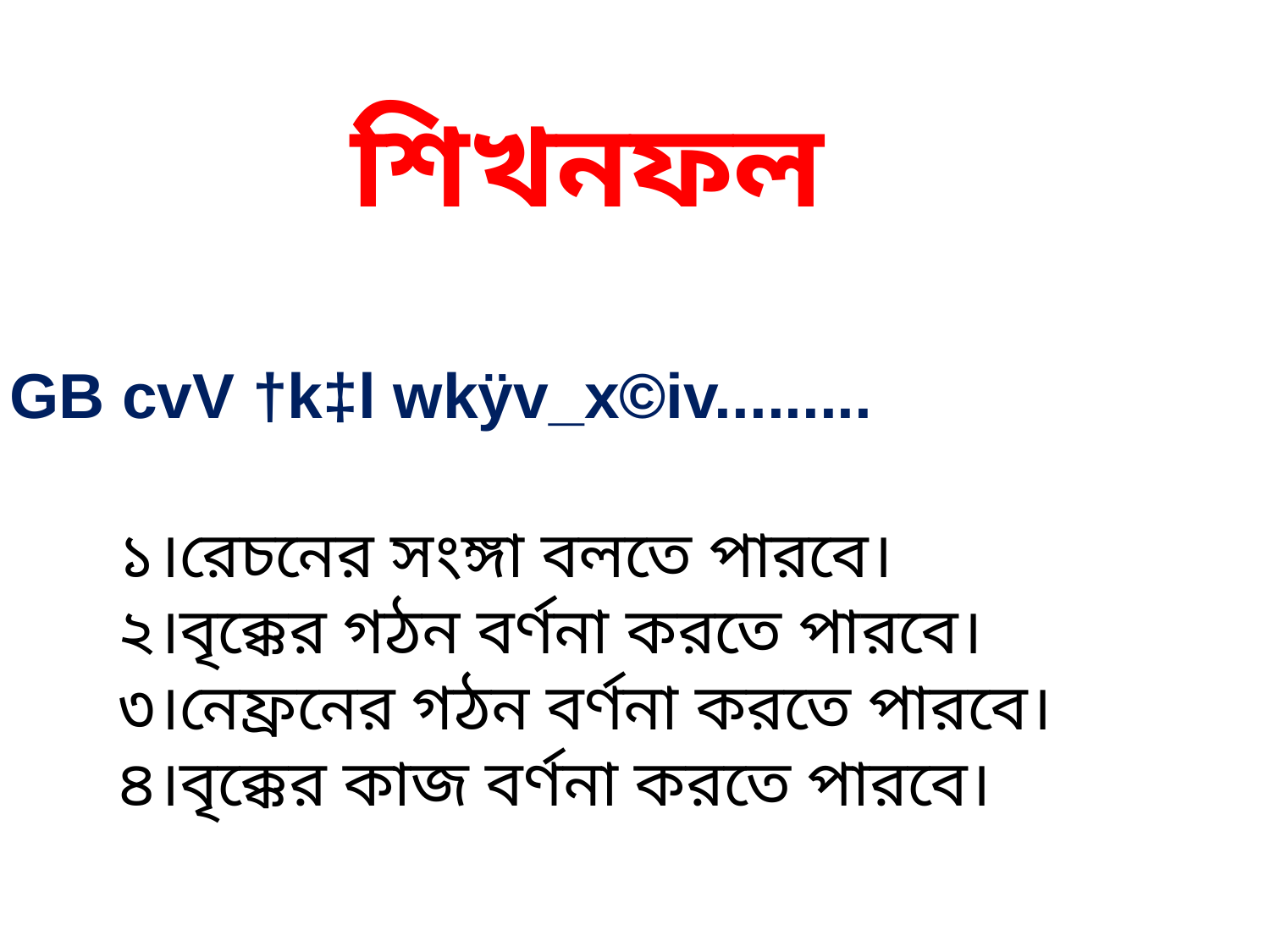

শিখনফল
GB cvV †k‡l wkÿv_x©iv.........
১।রেচনের সংঙ্গা বলতে পারবে।
২।বৃক্কের গঠন বর্ণনা করতে পারবে।
৩।নেফ্রনের গঠন বর্ণনা করতে পারবে।
৪।বৃক্কের কাজ বর্ণনা করতে পারবে।